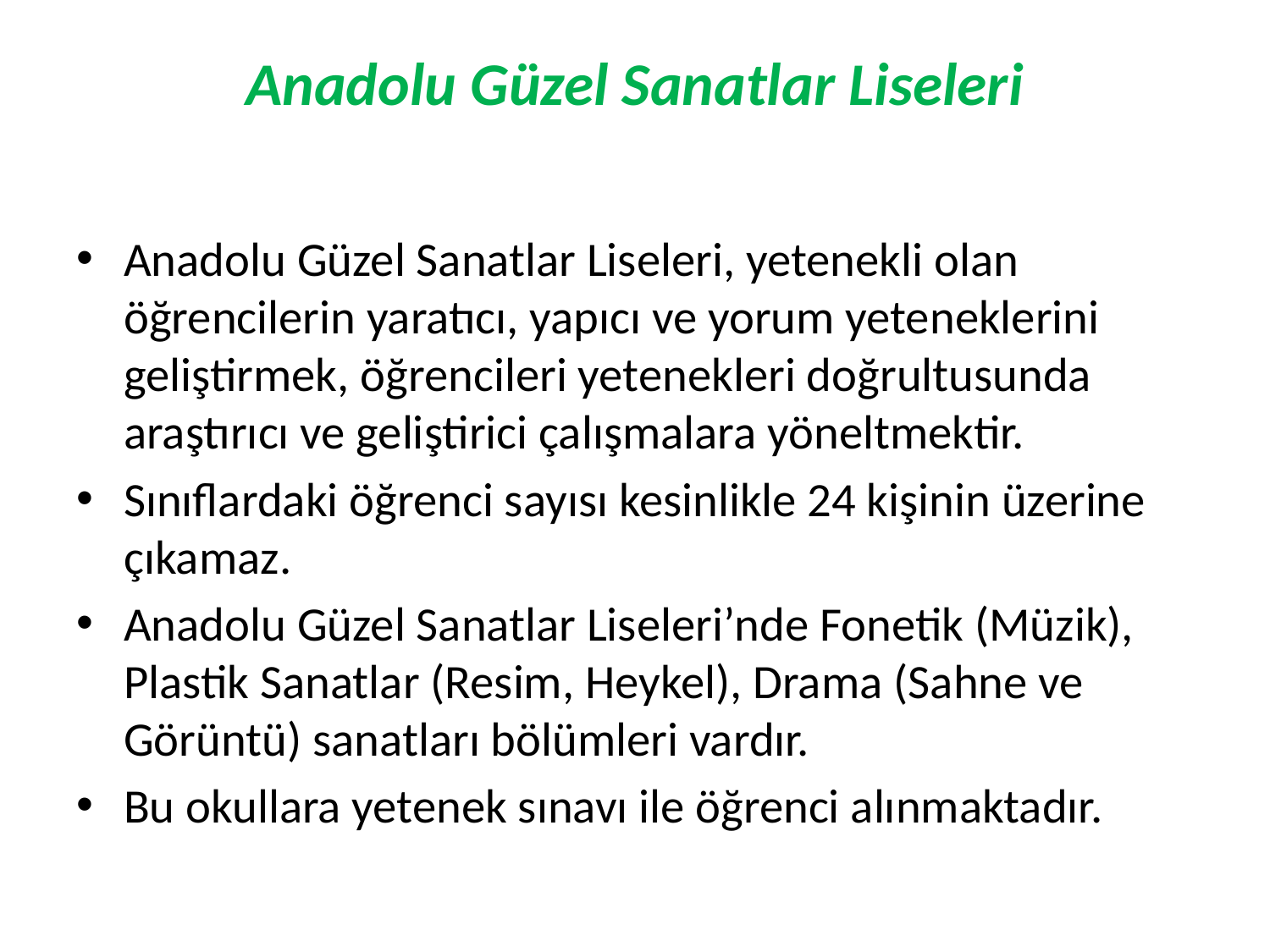

# Anadolu Güzel Sanatlar Liseleri
Anadolu Güzel Sanatlar Liseleri, yetenekli olan öğrencilerin yaratıcı, yapıcı ve yorum yeteneklerini geliştirmek, öğrencileri yetenekleri doğrultusunda araştırıcı ve geliştirici çalışmalara yöneltmektir.
Sınıflardaki öğrenci sayısı kesinlikle 24 kişinin üzerine çıkamaz.
Anadolu Güzel Sanatlar Liseleri’nde Fonetik (Müzik), Plastik Sanatlar (Resim, Heykel), Drama (Sahne ve Görüntü) sanatları bölümleri vardır.
Bu okullara yetenek sınavı ile öğrenci alınmaktadır.